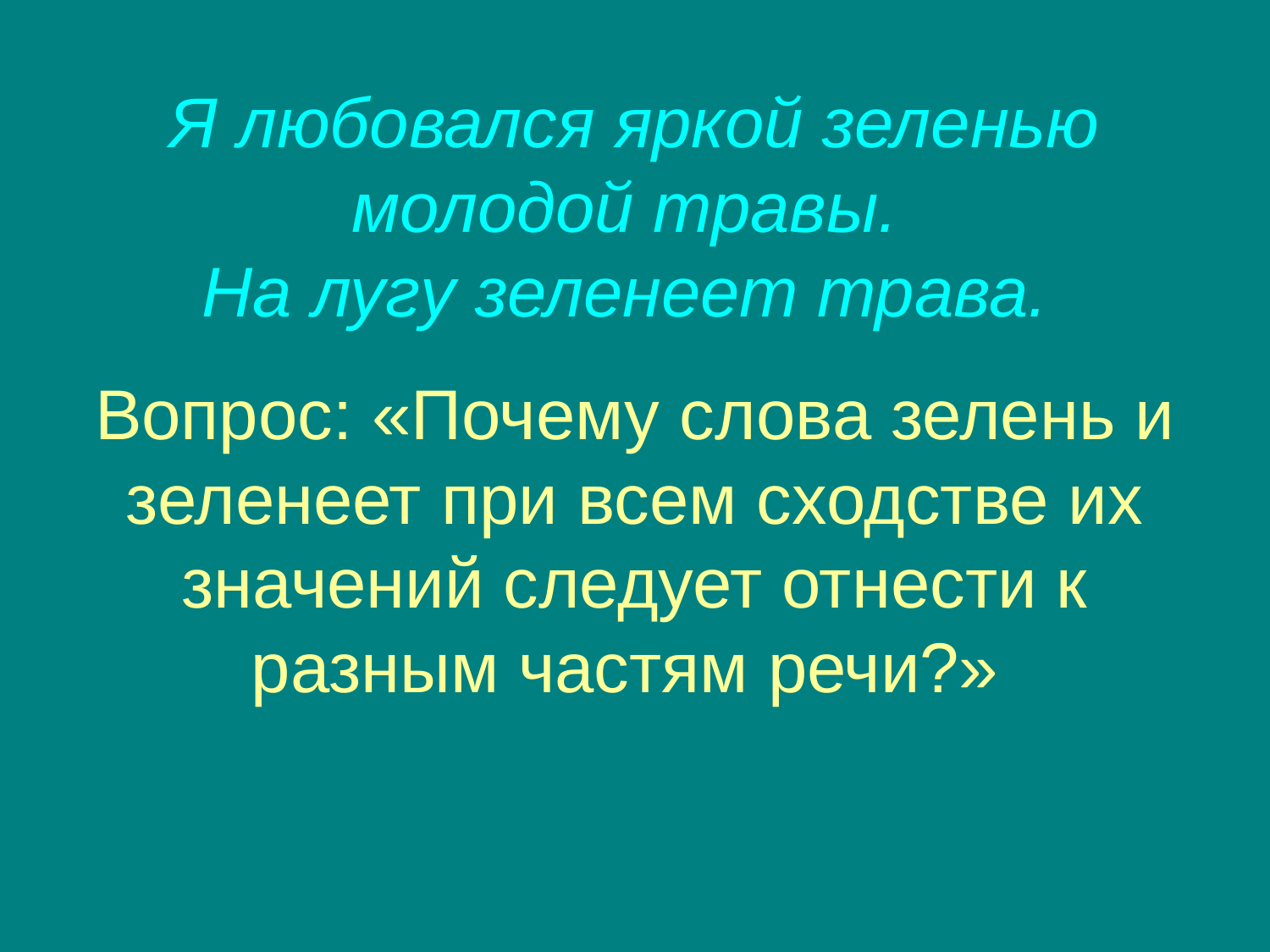

Я любовался яркой зеленью молодой травы.
На лугу зеленеет трава.
Вопрос: «Почему слова зелень и зеленеет при всем сходстве их значений следует отнести к разным частям речи?»